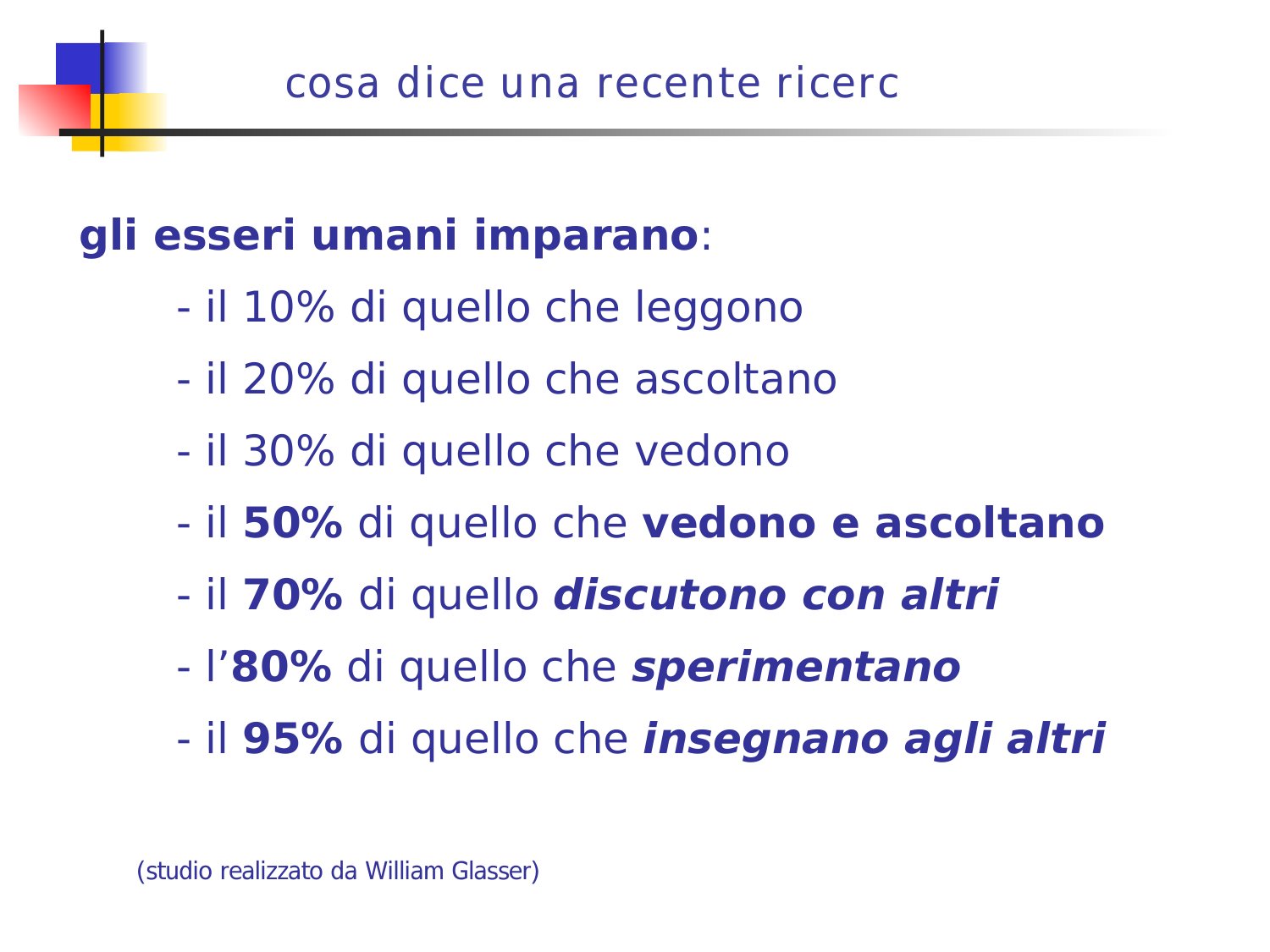

cosa dice una recente ricerca
  gli esseri umani imparano:
	- il 10% di quello che leggono
	- il 20% di quello che ascoltano
	- il 30% di quello che vedono
	- il 50% di quello che vedono e ascoltano
	- il 70% di quello discutono con altri
	- l’80% di quello che sperimentano
	- il 95% di quello che insegnano agli altri

(studio realizzato da William Glasser)